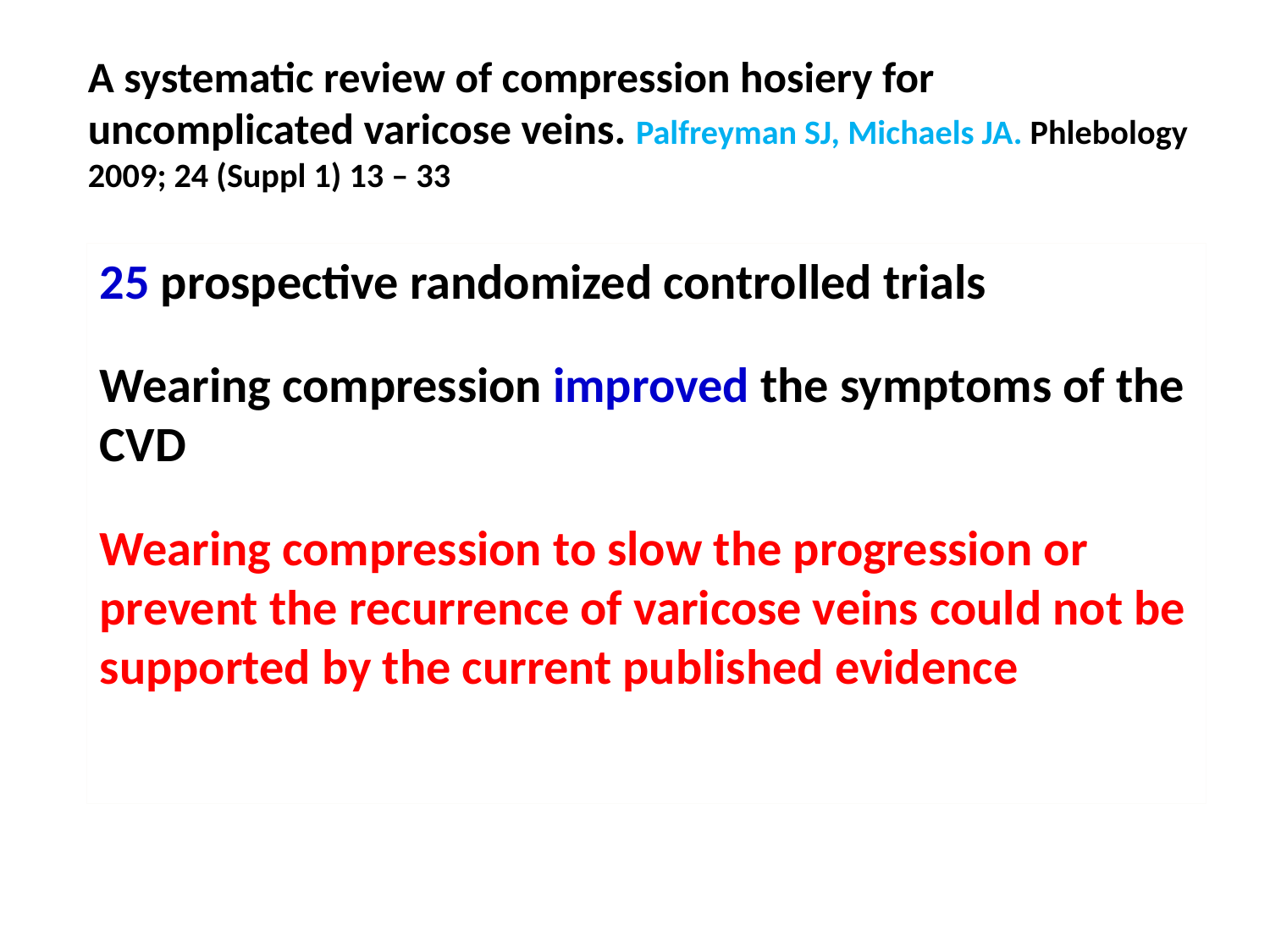

# A systematic review of compression hosiery for uncomplicated varicose veins. Palfreyman SJ, Michaels JA. Phlebology 2009; 24 (Suppl 1) 13 – 33
25 prospective randomized controlled trials

Wearing compression improved the symptoms of the CVD

Wearing compression to slow the progression or prevent the recurrence of varicose veins could not be supported by the current published evidence